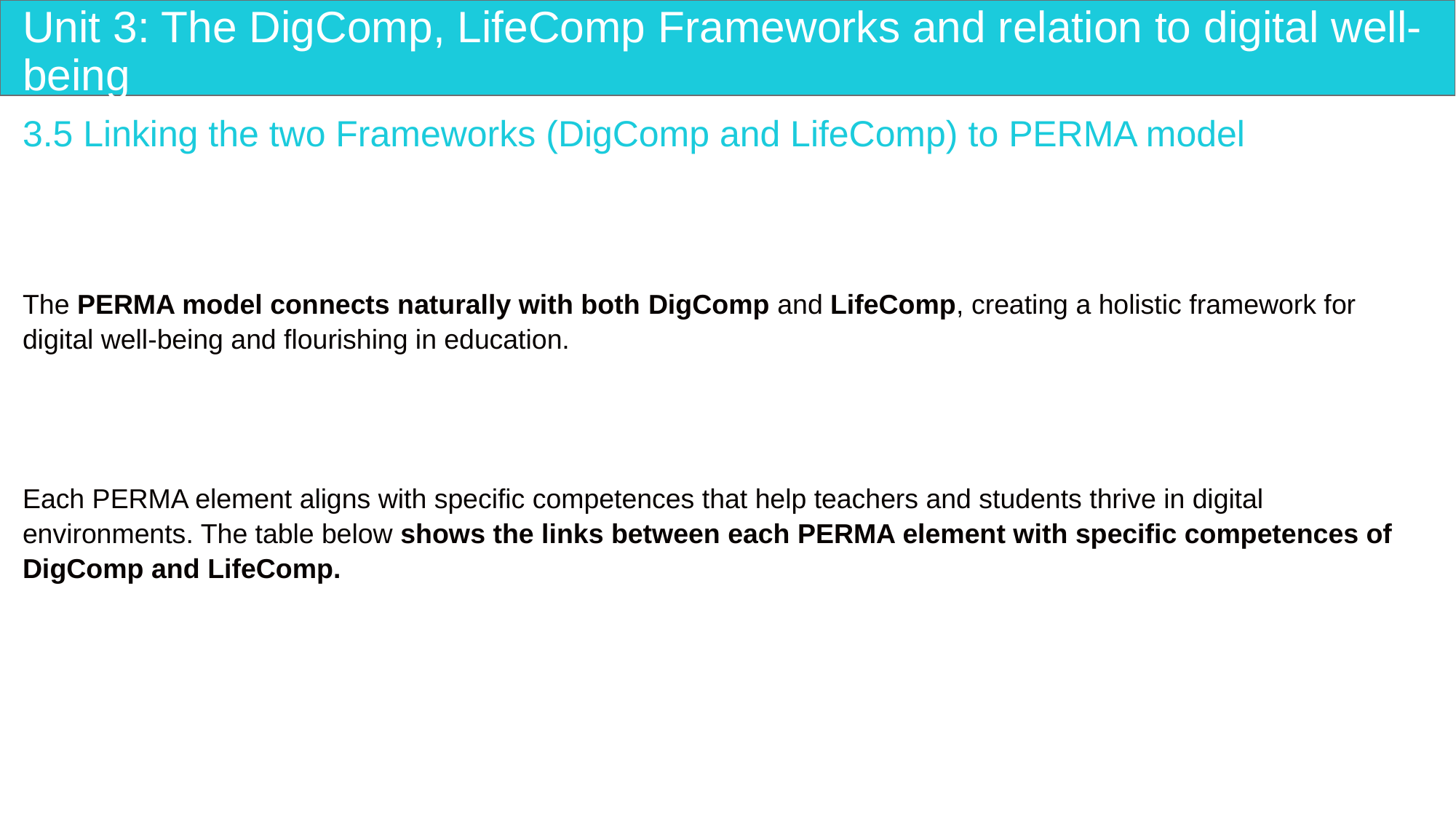

# Unit 3: The DigComp, LifeComp Frameworks and relation to digital well-being
3.5 Linking the two Frameworks (DigComp and LifeComp) to PERMA model

The PERMA model connects naturally with both DigComp and LifeComp, creating a holistic framework for digital well-being and flourishing in education.

Each PERMA element aligns with specific competences that help teachers and students thrive in digital environments. The table below shows the links between each PERMA element with specific competences of DigComp and LifeComp.